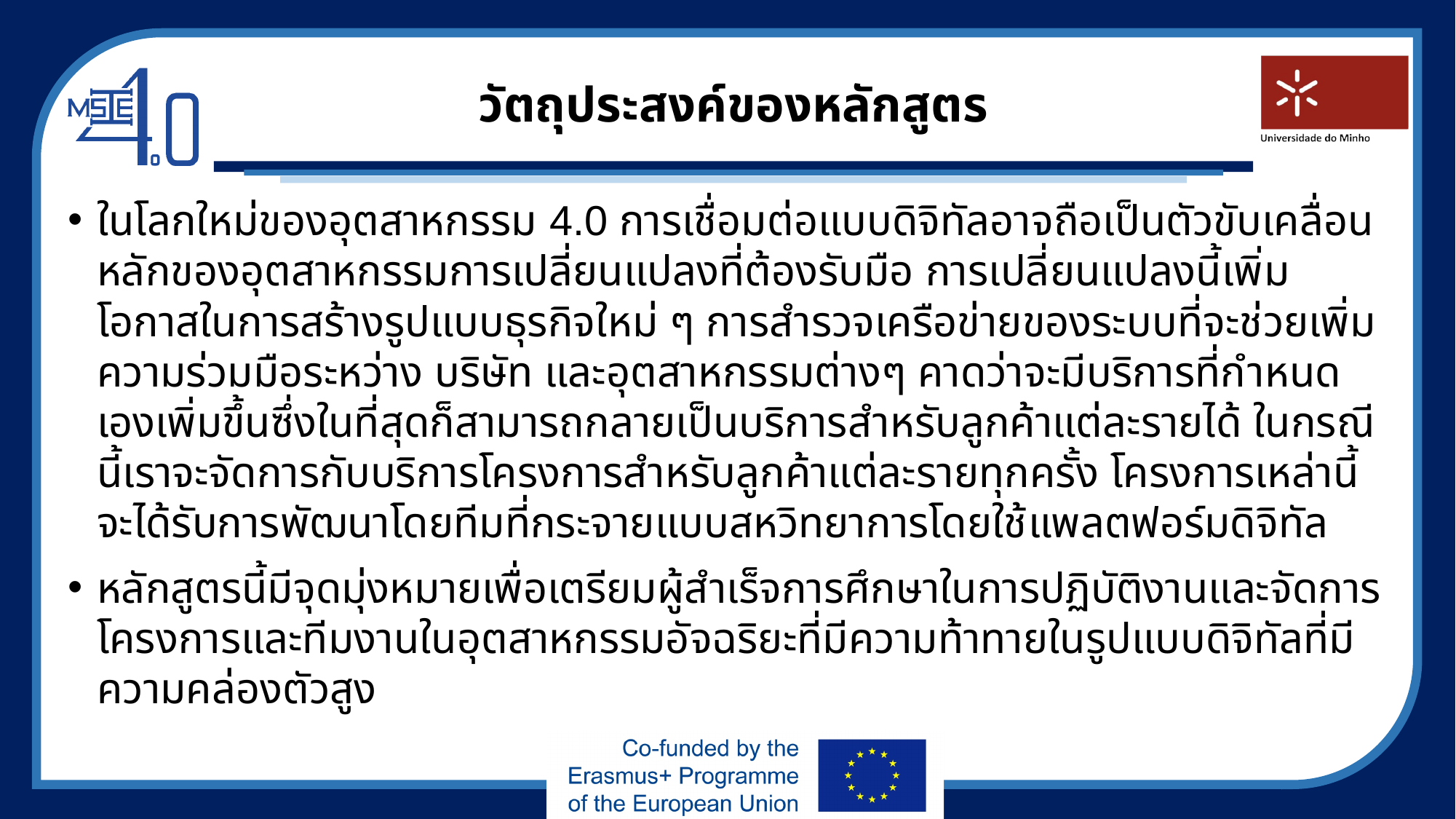

# วัตถุประสงค์ของหลักสูตร
ในโลกใหม่ของอุตสาหกรรม 4.0 การเชื่อมต่อแบบดิจิทัลอาจถือเป็นตัวขับเคลื่อนหลักของอุตสาหกรรมการเปลี่ยนแปลงที่ต้องรับมือ การเปลี่ยนแปลงนี้เพิ่มโอกาสในการสร้างรูปแบบธุรกิจใหม่ ๆ การสำรวจเครือข่ายของระบบที่จะช่วยเพิ่มความร่วมมือระหว่าง บริษัท และอุตสาหกรรมต่างๆ คาดว่าจะมีบริการที่กำหนดเองเพิ่มขึ้นซึ่งในที่สุดก็สามารถกลายเป็นบริการสำหรับลูกค้าแต่ละรายได้ ในกรณีนี้เราจะจัดการกับบริการโครงการสำหรับลูกค้าแต่ละรายทุกครั้ง โครงการเหล่านี้จะได้รับการพัฒนาโดยทีมที่กระจายแบบสหวิทยาการโดยใช้แพลตฟอร์มดิจิทัล
หลักสูตรนี้มีจุดมุ่งหมายเพื่อเตรียมผู้สำเร็จการศึกษาในการปฏิบัติงานและจัดการโครงการและทีมงานในอุตสาหกรรมอัจฉริยะที่มีความท้าทายในรูปแบบดิจิทัลที่มีความคล่องตัวสูง